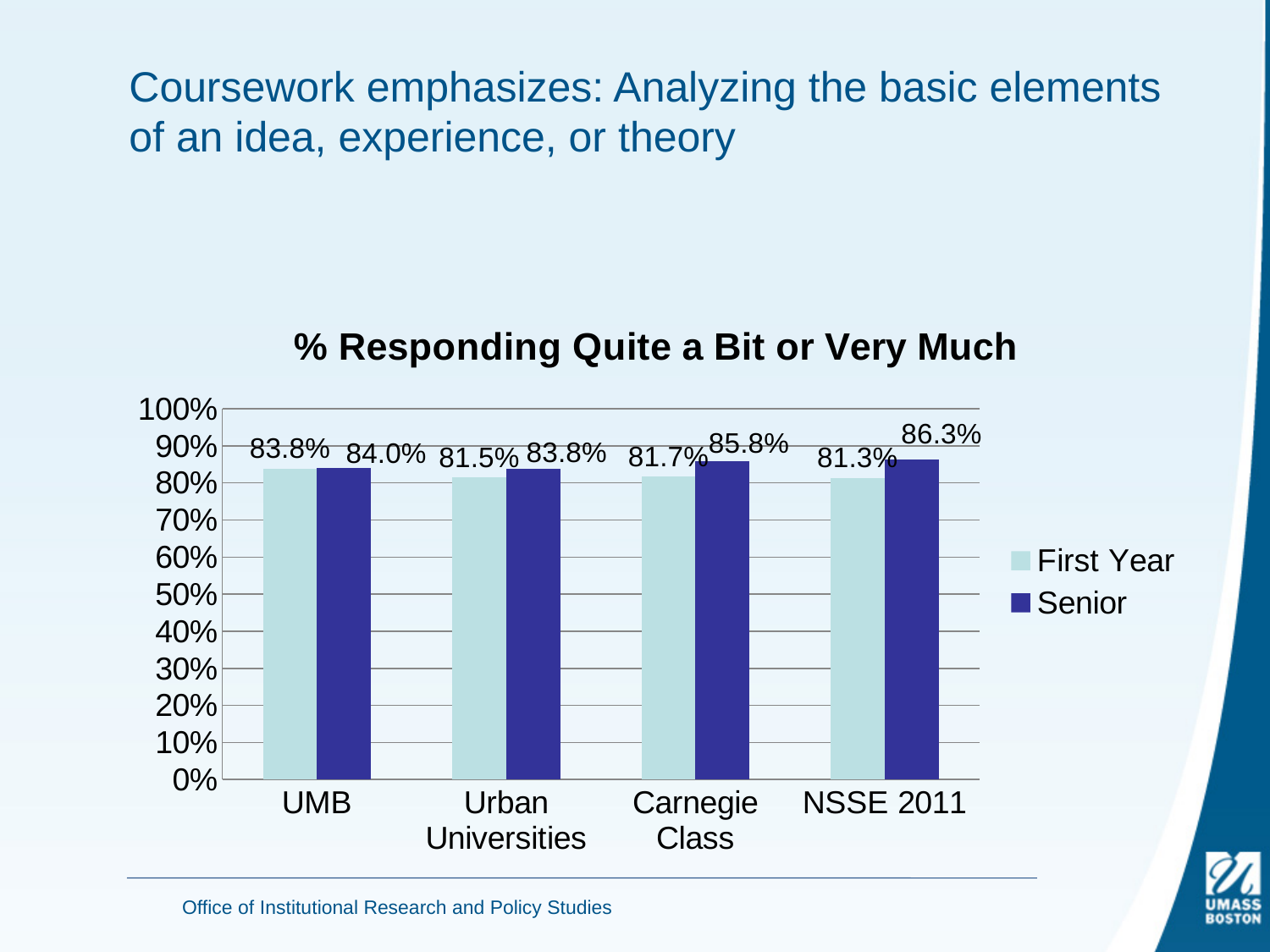

# Coursework emphasizes: Analyzing the basic elements of an idea, experience, or theory

### Chart: % Responding Quite a Bit or Very Much

| Category | First Year | Senior |
|---|---|---|
| UMB | 0.8381634035073255 | 0.8400263596999563 |
| Urban Universities | 0.8151486965448256 | 0.8379154094736603 |
| Carnegie Class | 0.8166621757088248 | 0.8582583682521552 |
| NSSE 2011 | 0.8129239767678298 | 0.8634905172123832 |
Office of Institutional Research and Policy Studies